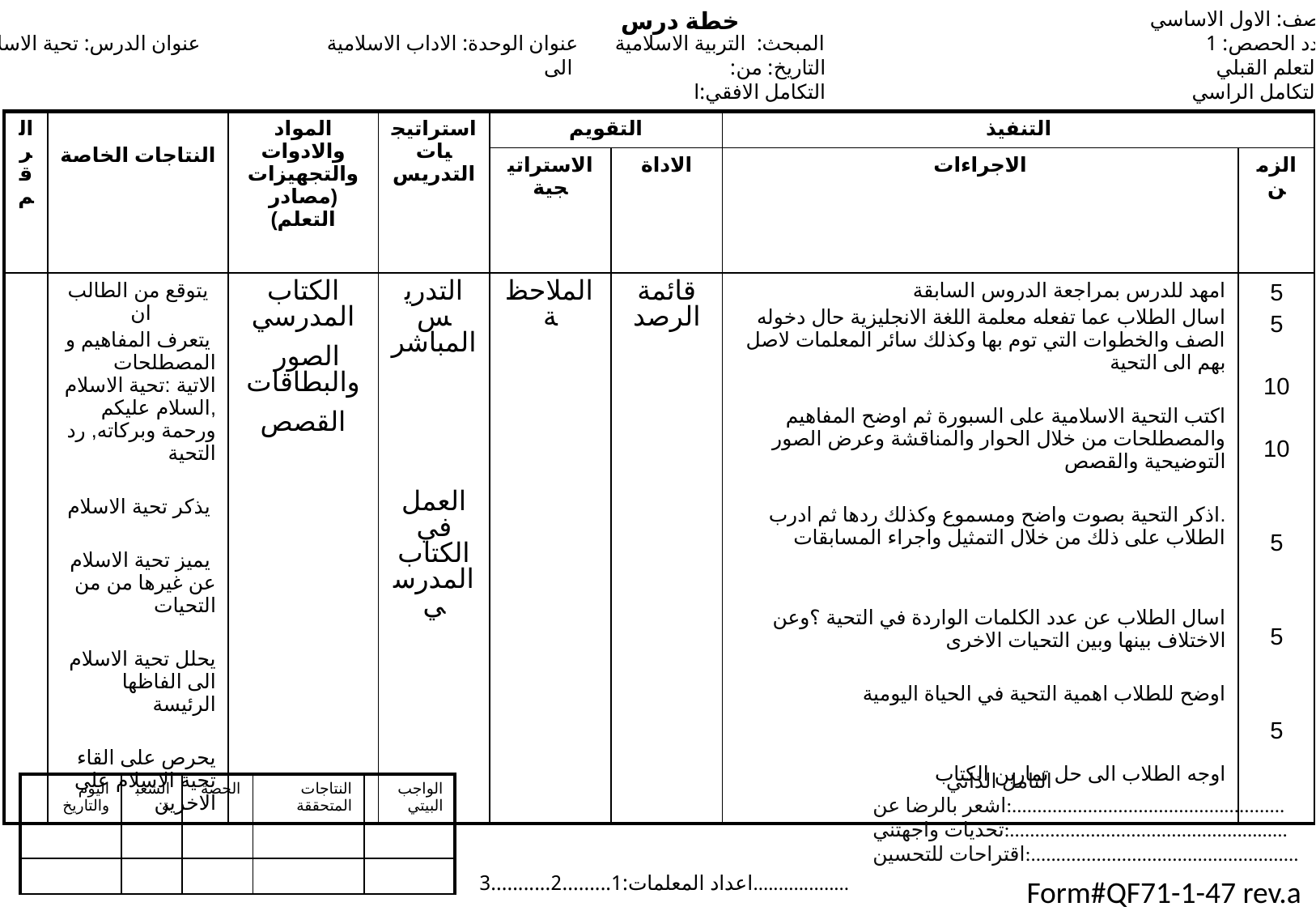

خطة درس
 الصف: الاول الاساسي
 عدد الحصص: 1
 التعلم القبلي:-
 التكامل الراسي:-
المبحث:  التربية الاسلامية       عنوان الوحدة: الاداب الاسلامية                        عنوان الدرس: تحية الاسلام
التاريخ: من:                              الى
                                    التكامل الافقي:ا
| الرقم | النتاجات الخاصة | المواد والادوات والتجهيزات (مصادر التعلم) | استراتيجيات التدريس | التقويم |  | التنفيذ |  |
| --- | --- | --- | --- | --- | --- | --- | --- |
|  |  |  |  | الاستراتيجية | الاداة | الاجراءات | الزمن |
|  | يتوقع من الطالب ان يتعرف المفاهيم و المصطلحات الاتية :تحية الاسلام ,السلام عليكم ورحمة وبركاته, رد التحية يذكر تحية الاسلام يميز تحية الاسلام عن غيرها من من التحيات يحلل تحية الاسلام الى الفاظها الرئيسة يحرص على القاء تحية الاسلام على الاخرين | الكتاب المدرسي الصور والبطاقات القصص | التدريس المباشر العمل في الكتاب المدرسي | الملاحظة | قائمة الرصد | امهد للدرس بمراجعة الدروس السابقة اسال الطلاب عما تفعله معلمة اللغة الانجليزية حال دخوله الصف والخطوات التي توم بها وكذلك سائر المعلمات لاصل بهم الى التحية اكتب التحية الاسلامية على السبورة ثم اوضح المفاهيم والمصطلحات من خلال الحوار والمناقشة وعرض الصور التوضيحية والقصص .اذكر التحية بصوت واضح ومسموع وكذلك ردها ثم ادرب الطلاب على ذلك من خلال التمثيل واجراء المسابقات اسال الطلاب عن عدد الكلمات الواردة في التحية ؟وعن الاختلاف بينها وبين التحيات الاخرى اوضح للطلاب اهمية التحية في الحياة اليومية اوجه الطلاب الى حل تمارين الكتاب | 5 5 10 10 5 5 5 |
              التامل الذاتي
اشعر بالرضا عن:......................................................
تحديات واجهتني:.......................................................
اقتراحات للتحسين:.....................................................
| اليوم والتاريخ | الشعبة | الحصة | النتاجات المتحققة | الواجب البيتي |
| --- | --- | --- | --- | --- |
|  |  |  |  |  |
|  |  |  |  |  |
اعداد المعلمات:1.........2...........3...................
Form#QF71-1-47 rev.a